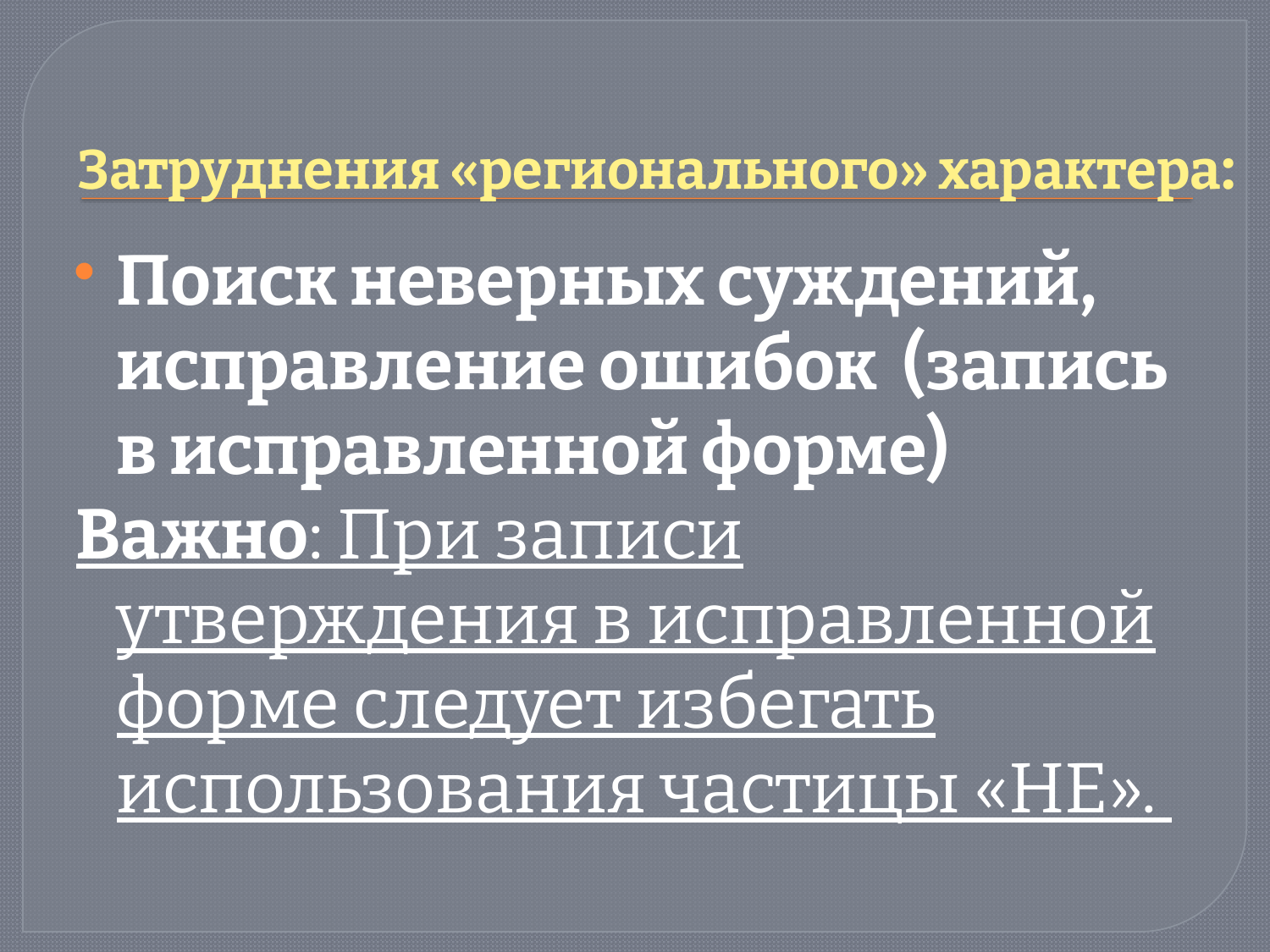

# Затруднения «регионального» характера:
Поиск неверных суждений, исправление ошибок  (запись в исправленной форме)
Важно: При записи утверждения в исправленной форме следует избегать использования частицы «НЕ».